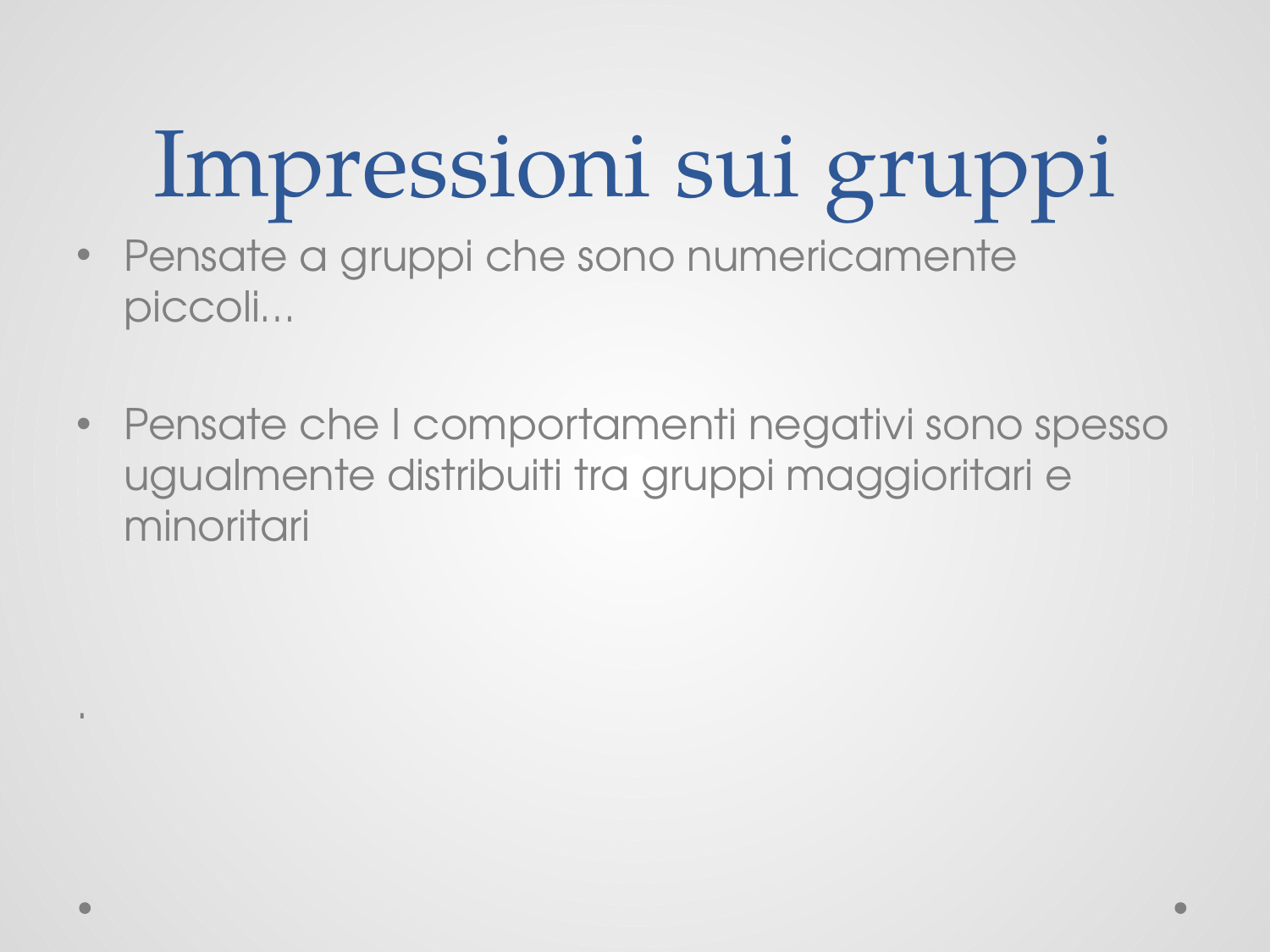

# Impressioni sui gruppi
Pensate a gruppi che sono numericamente piccoli…

Pensate che I comportamenti negativi sono spesso ugualmente distribuiti tra gruppi maggioritari e minoritari

.